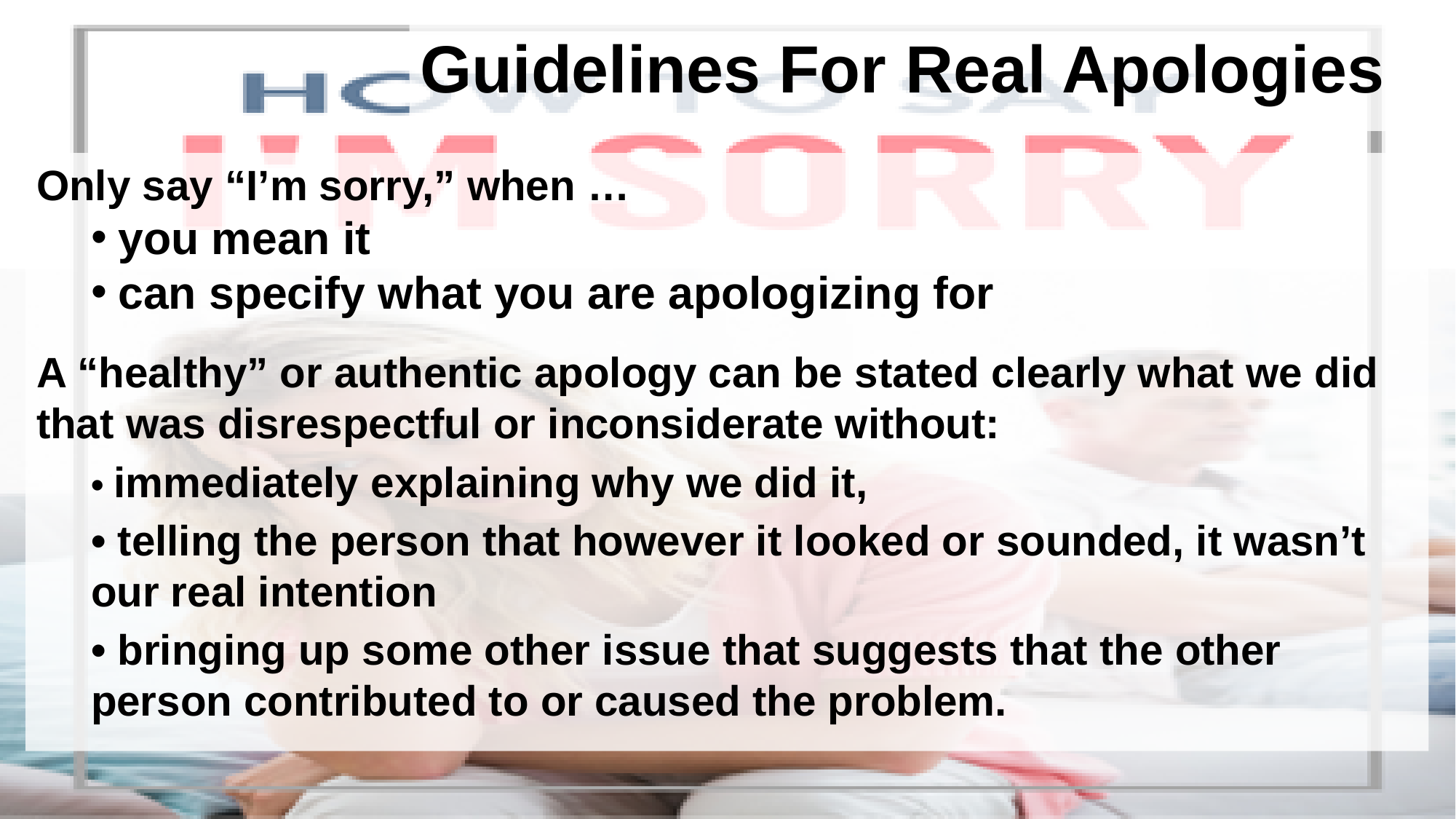

# Guidelines For Real Apologies
Only say “I’m sorry,” when …
you mean it
can specify what you are apologizing for
A “healthy” or authentic apology can be stated clearly what we did that was disrespectful or inconsiderate without:
• immediately explaining why we did it,
• telling the person that however it looked or sounded, it wasn’t our real intention
• bringing up some other issue that suggests that the other person contributed to or caused the problem.